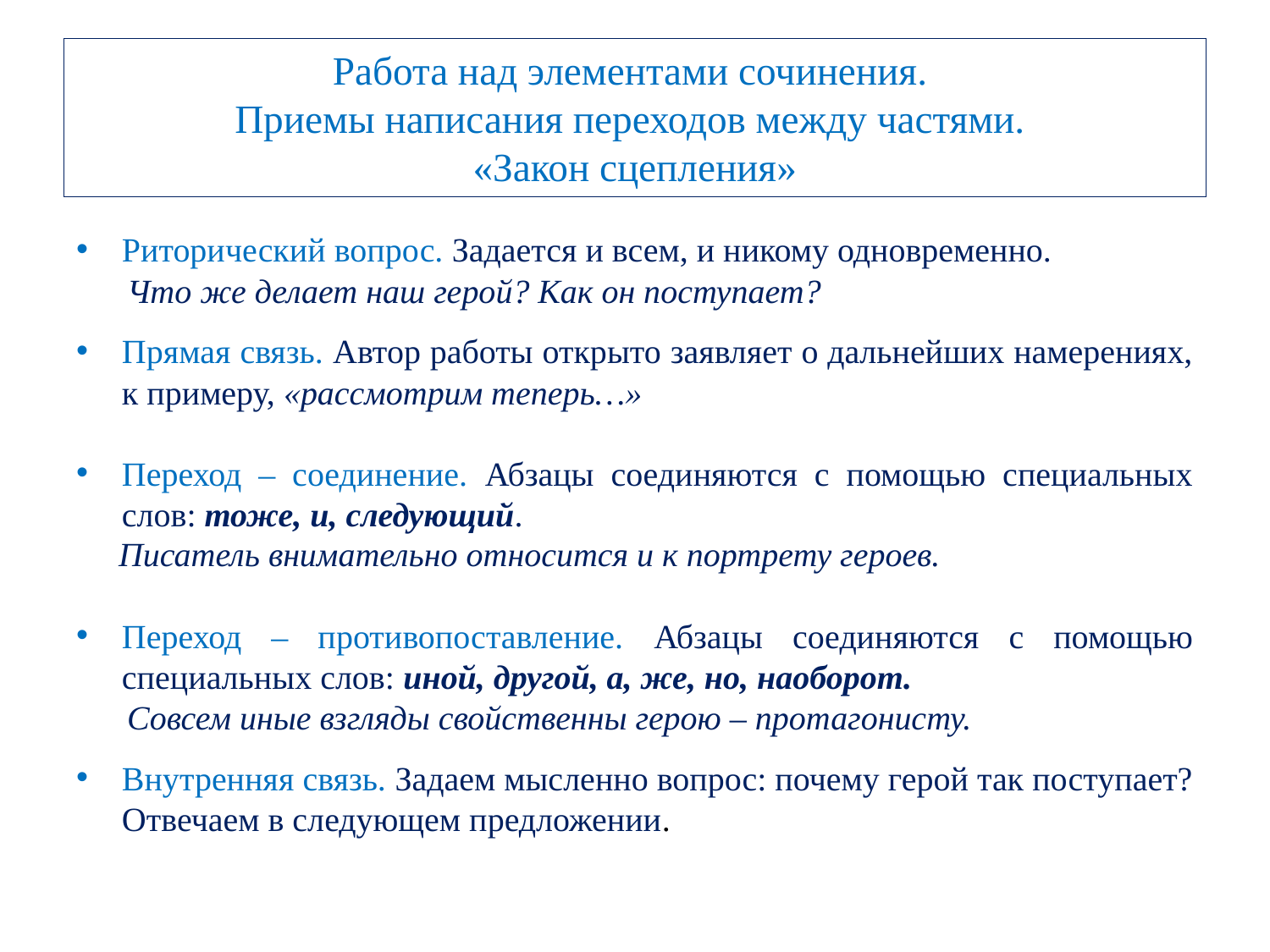

# Работа над элементами сочинения. Приемы написания переходов между частями. «Закон сцепления»
Риторический вопрос. Задается и всем, и никому одновременно.
      Что же делает наш герой? Как он поступает?
Прямая связь. Автор работы открыто заявляет о дальнейших намерениях, к примеру, «рассмотрим теперь…»

Переход – соединение. Абзацы соединяются с помощью специальных слов: тоже, и, следующий.
     Писатель внимательно относится и к портрету героев.

Переход – противопоставление. Абзацы соединяются с помощью специальных слов: иной, другой, а, же, но, наоборот.
      Совсем иные взгляды свойственны герою – протагонисту.
Внутренняя связь. Задаем мысленно вопрос: почему герой так поступает? Отвечаем в следующем предложении.